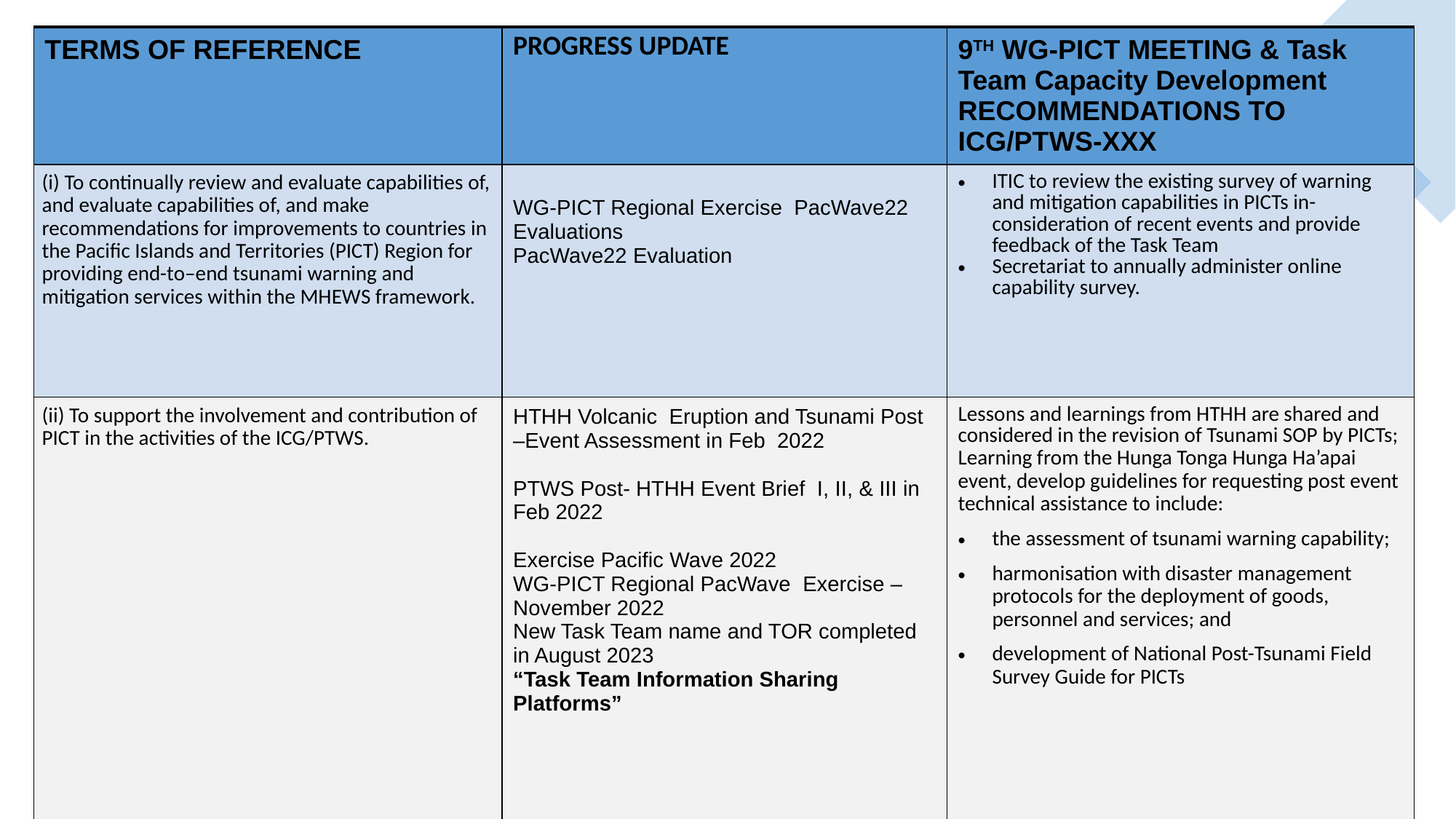

| TERMS OF REFERENCE | PROGRESS UPDATE | 9TH WG-PICT MEETING & Task Team Capacity Development RECOMMENDATIONS TO ICG/PTWS-XXX |
| --- | --- | --- |
| (i) To continually review and evaluate capabilities of, and evaluate capabilities of, and make recommendations for improvements to countries in the Pacific Islands and Territories (PICT) Region for providing end-to–end tsunami warning and mitigation services within the MHEWS framework. | WG-PICT Regional Exercise PacWave22 Evaluations PacWave22 Evaluation | ITIC to review the existing survey of warning and mitigation capabilities in PICTs in-consideration of recent events and provide feedback of the Task Team Secretariat to annually administer online capability survey. |
| (ii) To support the involvement and contribution of PICT in the activities of the ICG/PTWS. | HTHH Volcanic Eruption and Tsunami Post –Event Assessment in Feb 2022 PTWS Post- HTHH Event Brief I, II, & III in Feb 2022 Exercise Pacific Wave 2022 WG-PICT Regional PacWave Exercise – November 2022 New Task Team name and TOR completed in August 2023 “Task Team Information Sharing Platforms” | Lessons and learnings from HTHH are shared and considered in the revision of Tsunami SOP by PICTs; Learning from the Hunga Tonga Hunga Ha’apai event, develop guidelines for requesting post event technical assistance to include: the assessment of tsunami warning capability; harmonisation with disaster management protocols for the deployment of goods, personnel and services; and development of National Post-Tsunami Field Survey Guide for PICTs |